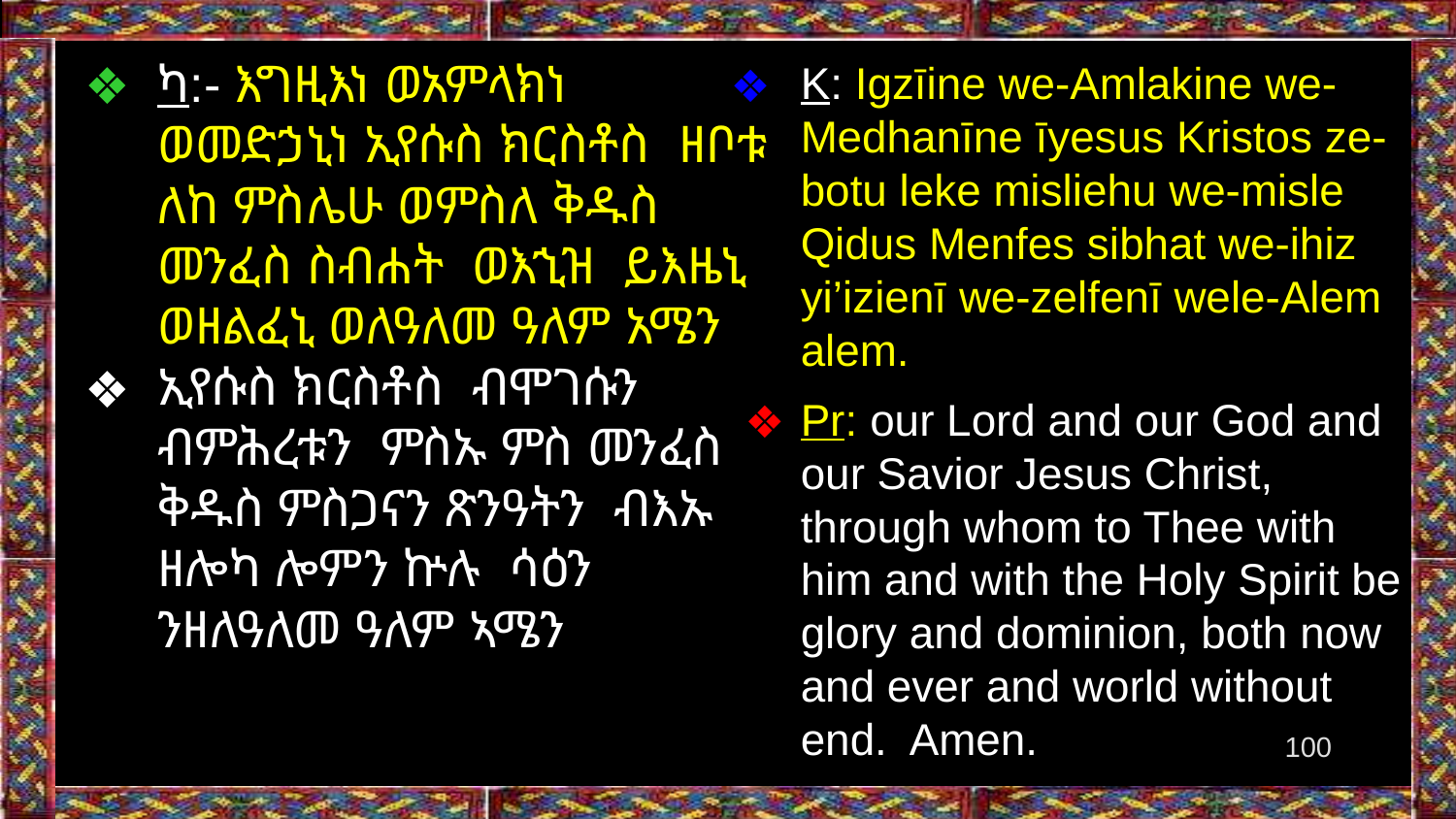

K: Igzīine we-Amlakine we-Medhanīne īyesus Kristos ze-botu leke misliehu we-misle Qidus Menfes sibhat we-ihiz yi’izienī we-zelfenī wele-Alem alem.
Pr: our Lord and our God and our Savior Jesus Christ, through whom to Thee with him and with the Holy Spirit be glory and dominion, both now and ever and world without end.  Amen.
ካ:- እግዚእነ ወአምላክነ ወመድኃኒነ ኢየሱስ ክርስቶስ  ዘቦቱ ለከ ምስሌሁ ወምስለ ቅዱስ መንፈስ ስብሐት  ወእኂዝ  ይእዜኒ ወዘልፈኒ ወለዓለመ ዓለም አሜን
ኢየሱስ ክርስቶስ  ብሞገሱን ብምሕረቱን  ምስኡ ምስ መንፈስ ቅዱስ ምስጋናን ጽንዓትን  ብእኡ ዘሎካ ሎምን ኵሉ  ሳዕን ንዘለዓለመ ዓለም ኣሜን

100